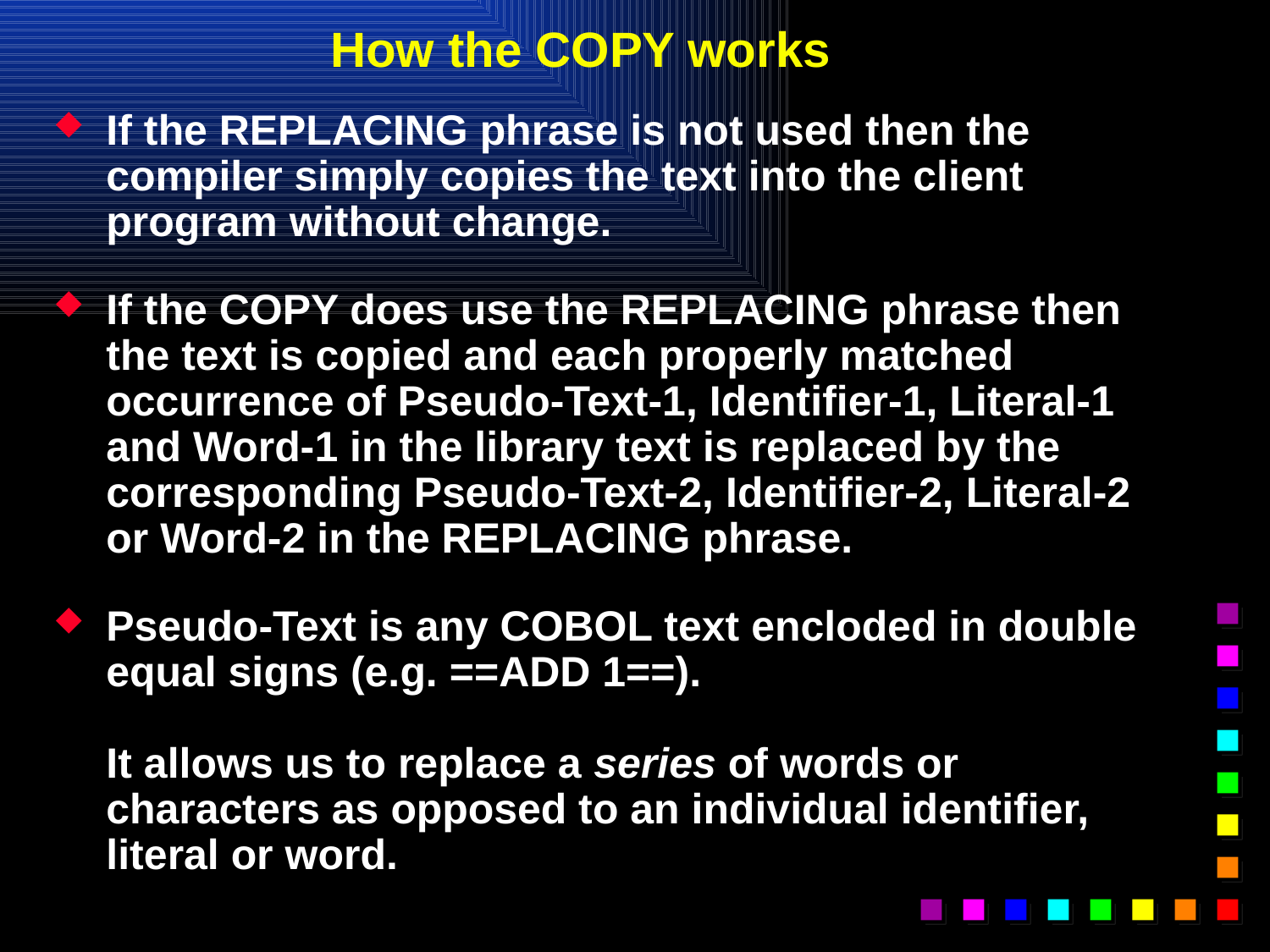

# How the COPY works
If the REPLACING phrase is not used then the compiler simply copies the text into the client program without change.
If the COPY does use the REPLACING phrase then the text is copied and each properly matched occurrence of Pseudo-Text-1, Identifier-1, Literal-1 and Word-1 in the library text is replaced by the corresponding Pseudo-Text-2, Identifier-2, Literal-2 or Word-2 in the REPLACING phrase.
Pseudo-Text is any COBOL text encloded in double equal signs (e.g. ==ADD 1==).
It allows us to replace a series of words or characters as opposed to an individual identifier, literal or word.